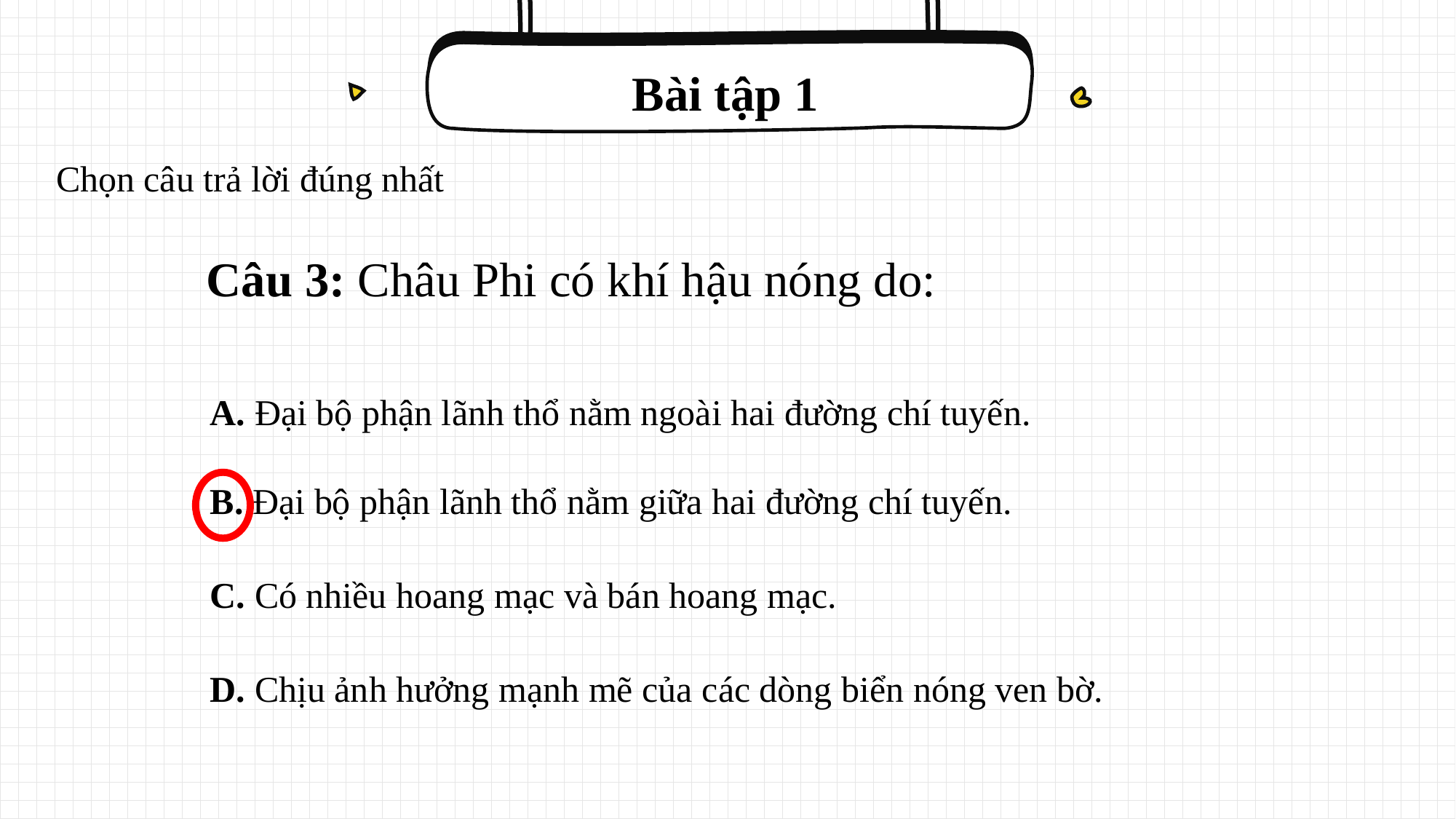

Bài tập 1
Chọn câu trả lời đúng nhất
Câu 3: Châu Phi có khí hậu nóng do:
A. Đại bộ phận lãnh thổ nằm ngoài hai đường chí tuyến.

B. Đại bộ phận lãnh thổ nằm giữa hai đường chí tuyến.
C. Có nhiều hoang mạc và bán hoang mạc.
D. Chịu ảnh hưởng mạnh mẽ của các dòng biển nóng ven bờ.